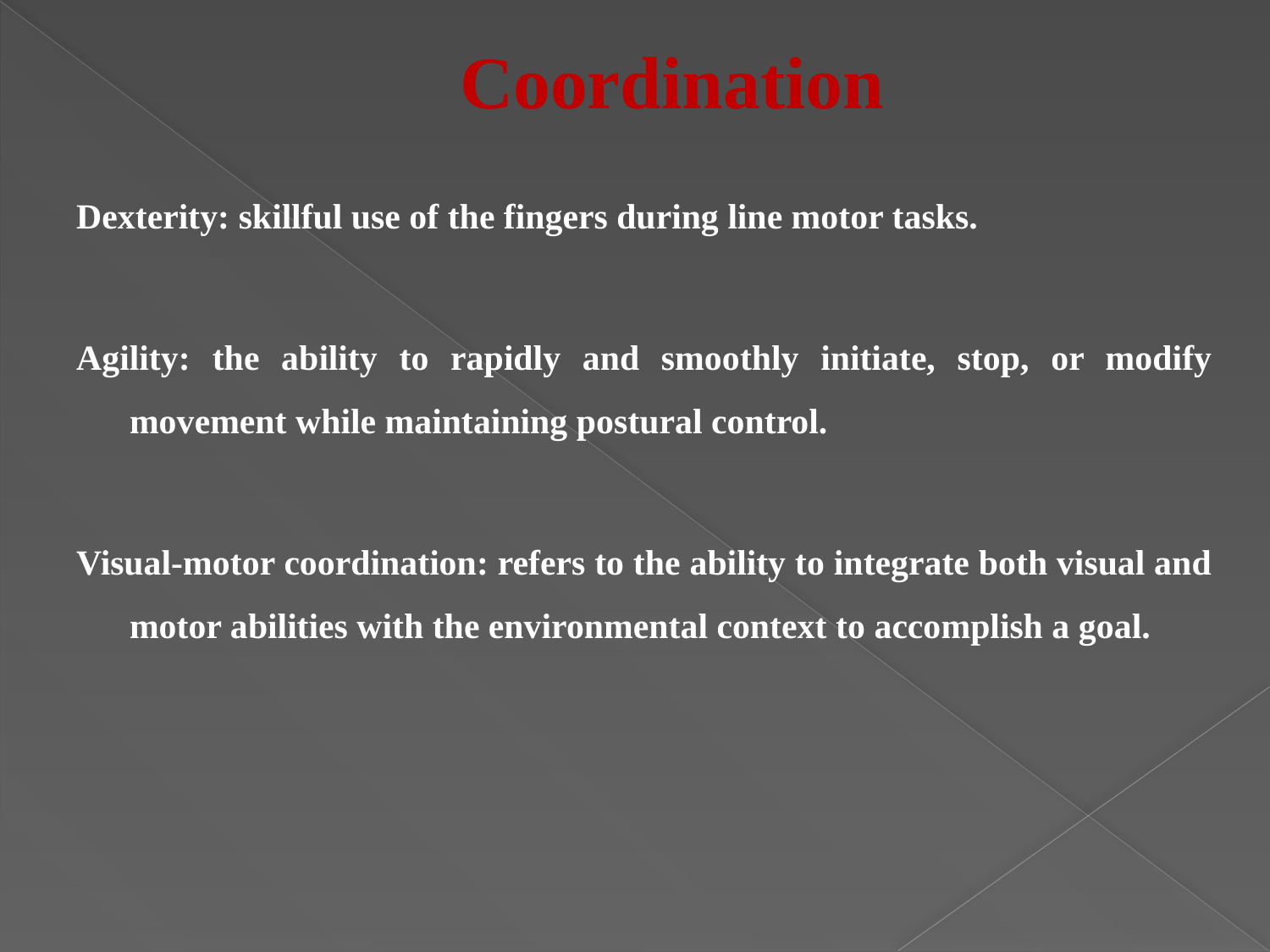

# Coordination
Dexterity: skillful use of the fingers during line motor tasks.

Agility: the ability to rapidly and smoothly initiate, stop, or modify movement while maintaining postural control.

Visual-motor coordination: refers to the ability to integrate both visual and motor abilities with the environmental context to accomplish a goal.